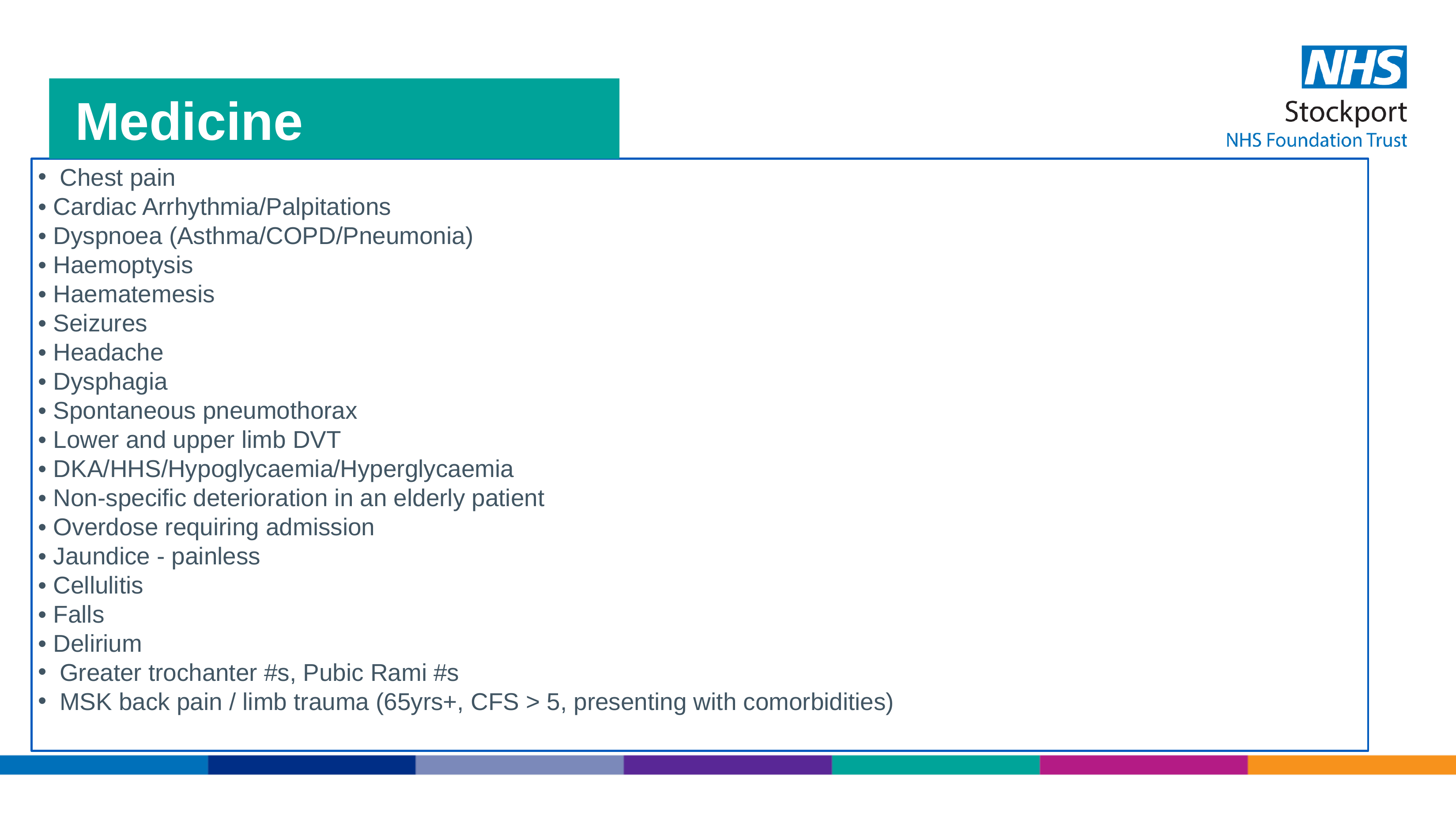

Medicine
Chest pain
• Cardiac Arrhythmia/Palpitations
• Dyspnoea (Asthma/COPD/Pneumonia)
• Haemoptysis
• Haematemesis
• Seizures
• Headache
• Dysphagia
• Spontaneous pneumothorax
• Lower and upper limb DVT
• DKA/HHS/Hypoglycaemia/Hyperglycaemia
• Non-specific deterioration in an elderly patient
• Overdose requiring admission
• Jaundice - painless
• Cellulitis
• Falls
• Delirium
Greater trochanter #s, Pubic Rami #s
MSK back pain / limb trauma (65yrs+, CFS > 5, presenting with comorbidities)